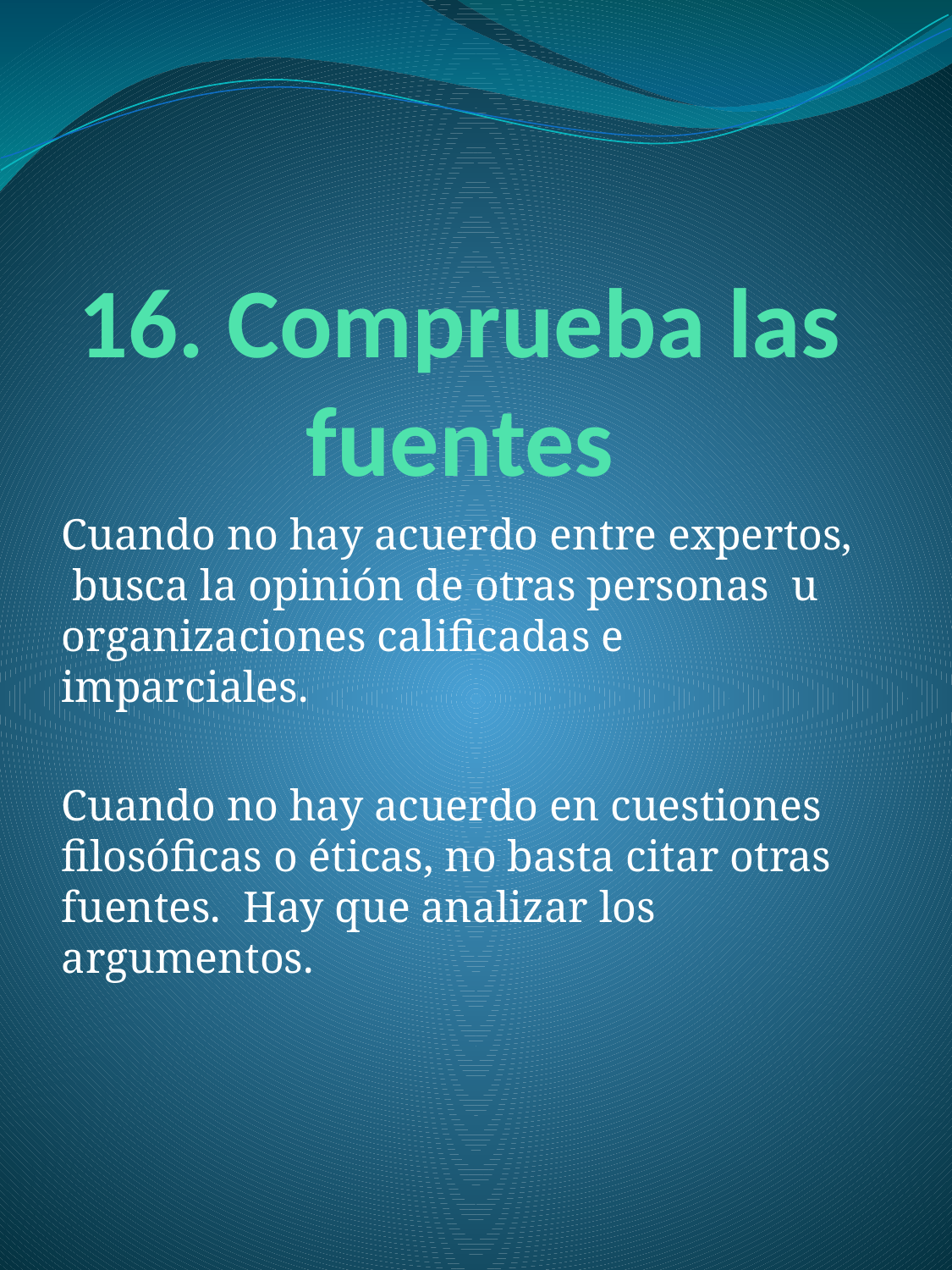

# 16. Comprueba las fuentes
Cuando no hay acuerdo entre expertos,  busca la opinión de otras personas  u organizaciones calificadas e  imparciales.

Cuando no hay acuerdo en cuestiones filosóficas o éticas, no basta citar otras fuentes.  Hay que analizar los argumentos.